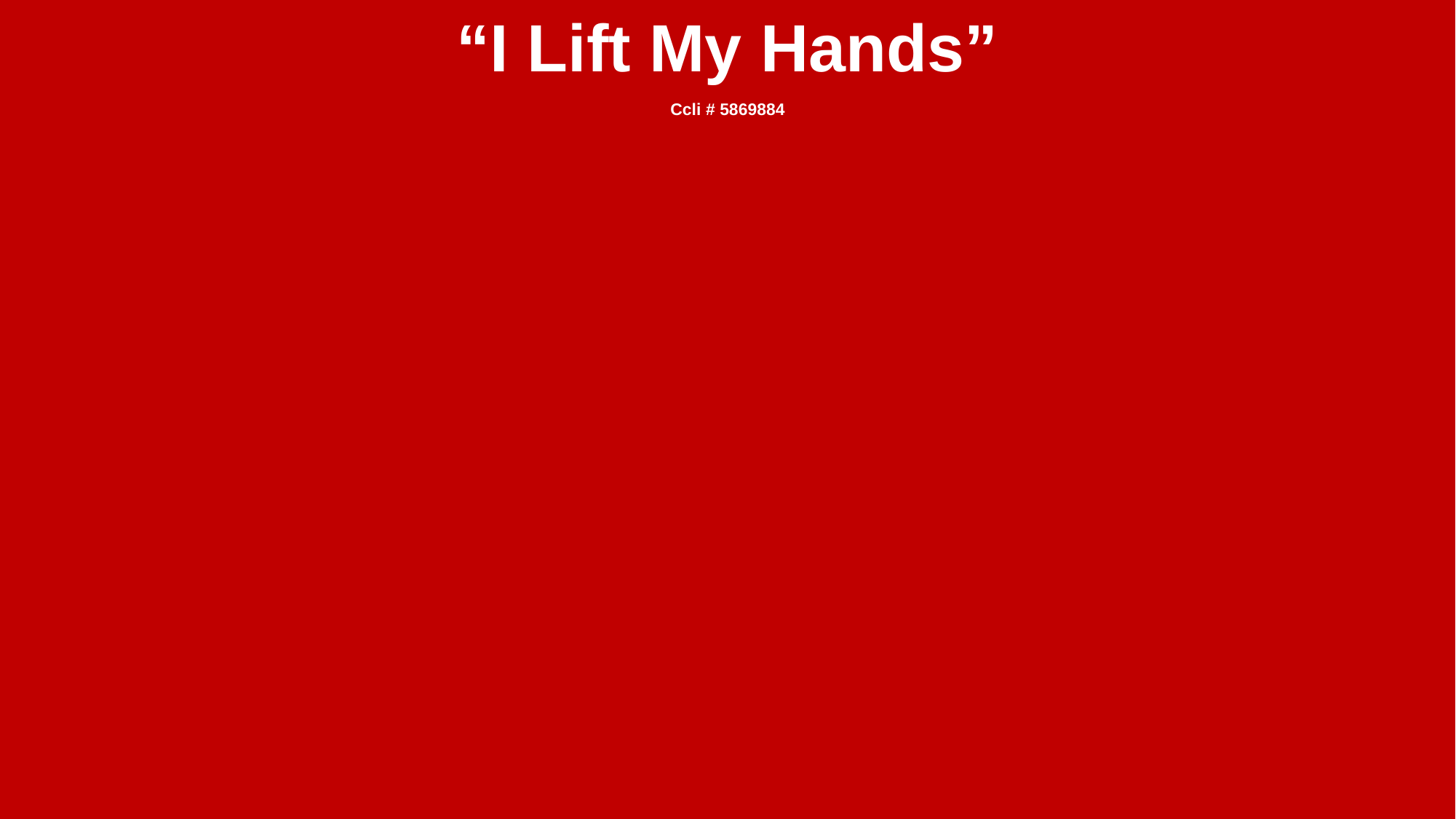

“I Lift My Hands”
Ccli # 5869884